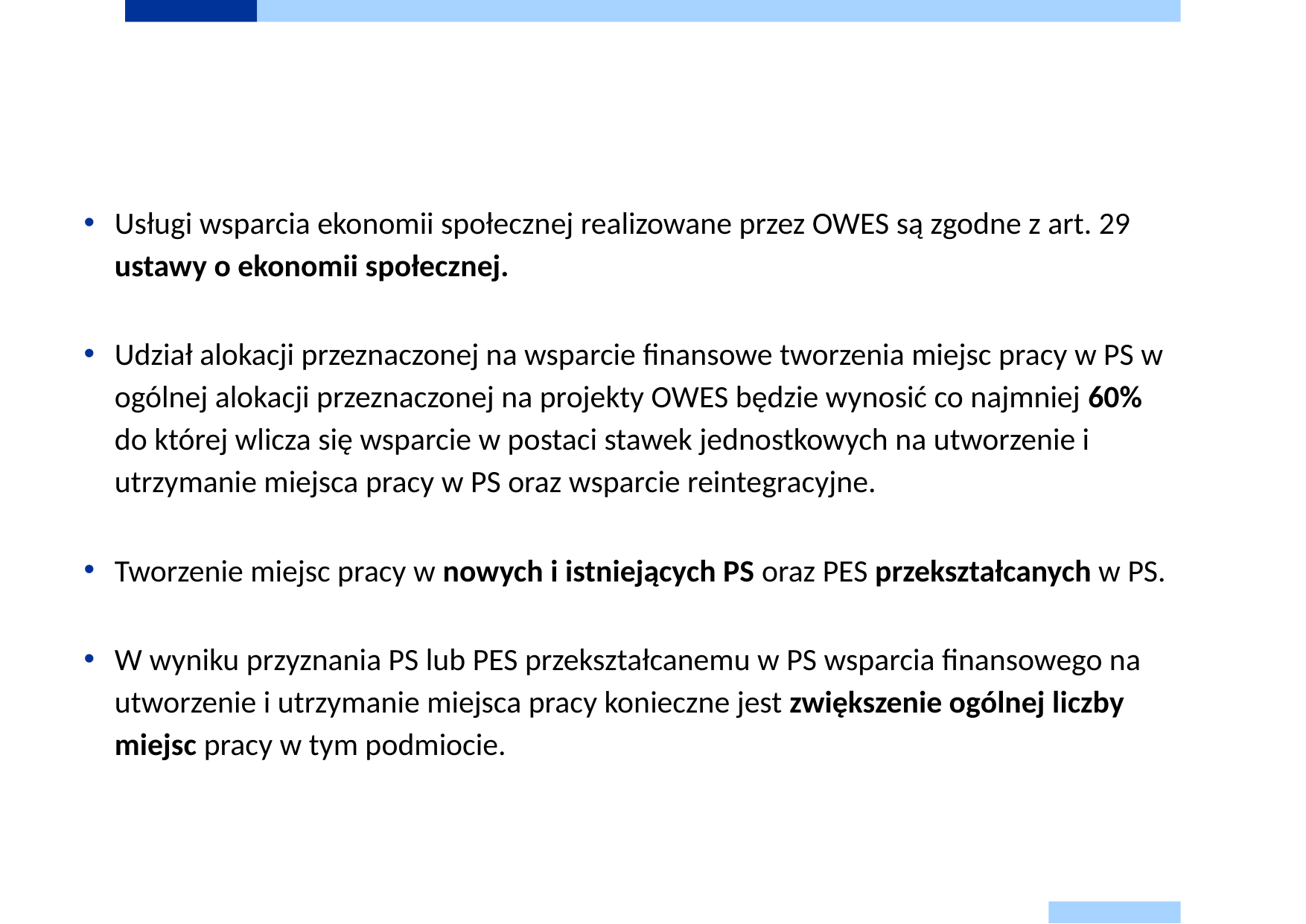

# Rozwój ekonomii społecznej – podstawowe warunki (2 z 7)
Usługi wsparcia ekonomii społecznej realizowane przez OWES są zgodne z art. 29 ustawy o ekonomii społecznej.
Udział alokacji przeznaczonej na wsparcie finansowe tworzenia miejsc pracy w PS w ogólnej alokacji przeznaczonej na projekty OWES będzie wynosić co najmniej 60% do której wlicza się wsparcie w postaci stawek jednostkowych na utworzenie i utrzymanie miejsca pracy w PS oraz wsparcie reintegracyjne.
Tworzenie miejsc pracy w nowych i istniejących PS oraz PES przekształcanych w PS.
W wyniku przyznania PS lub PES przekształcanemu w PS wsparcia finansowego na utworzenie i utrzymanie miejsca pracy konieczne jest zwiększenie ogólnej liczby miejsc pracy w tym podmiocie.